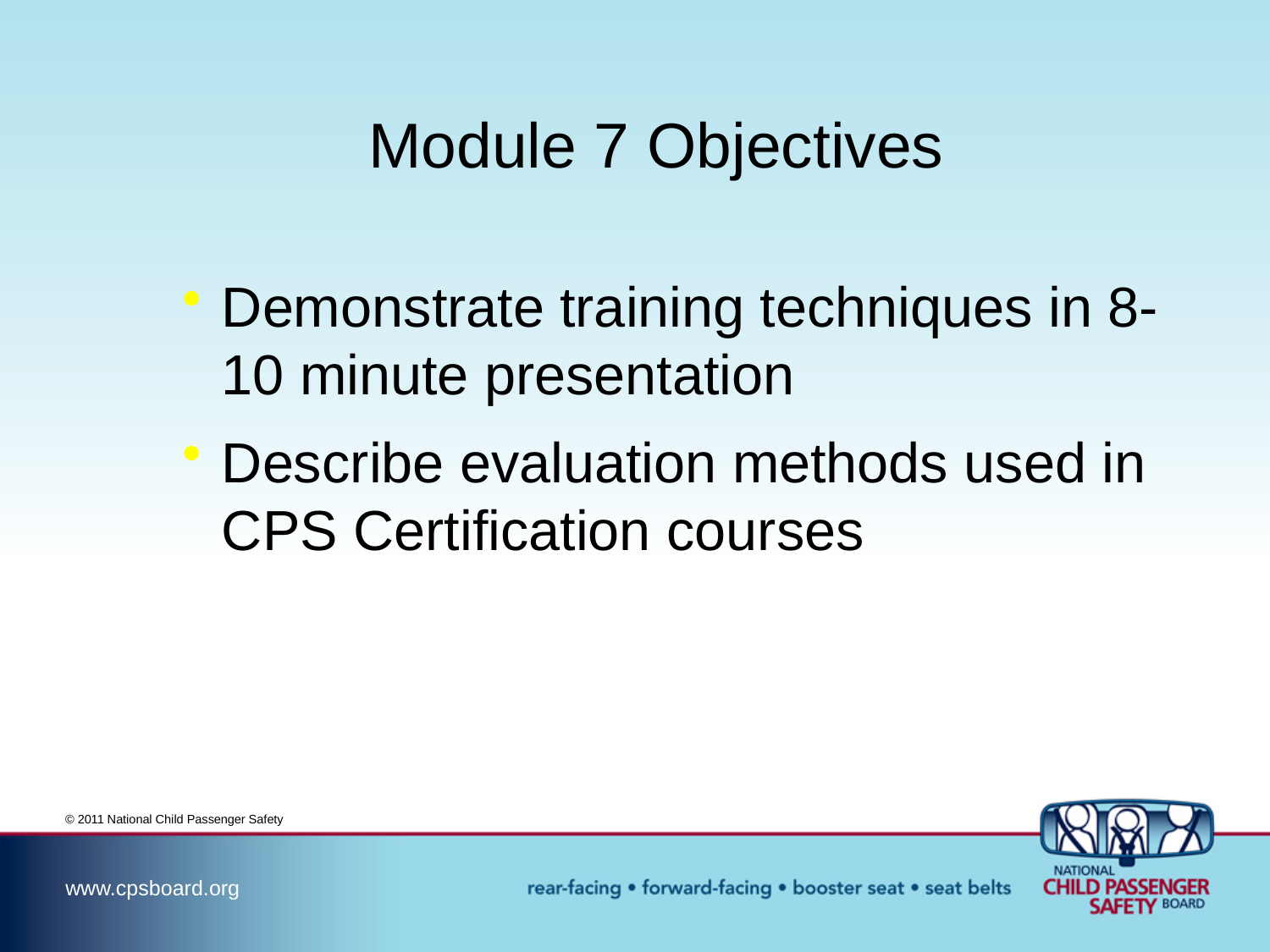

# Module 7 Objectives
Demonstrate training techniques in 8-10 minute presentation
Describe evaluation methods used in CPS Certification courses